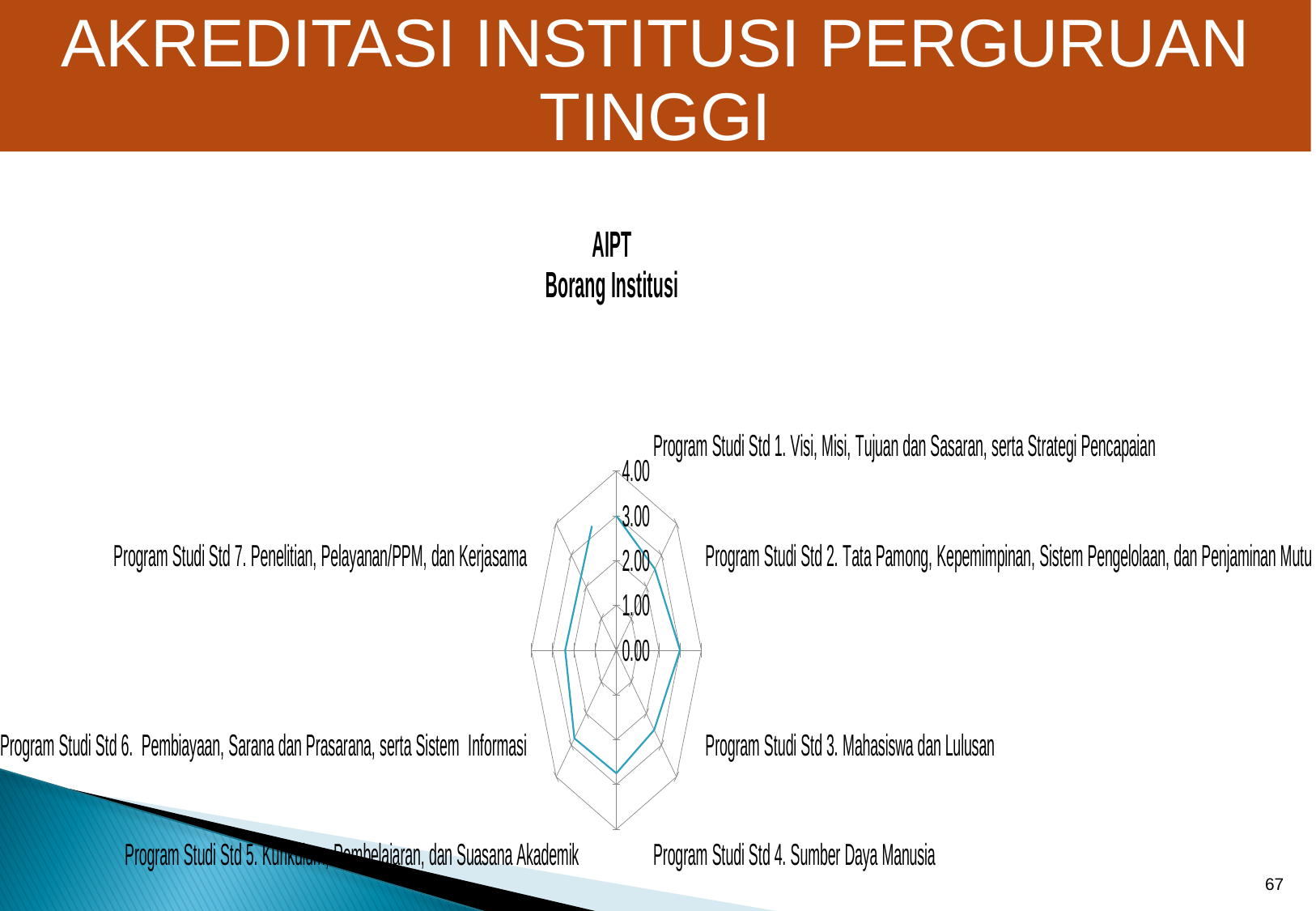

AKREDITASI INSTITUSI PERGURUAN TINGGI
Data BAN-PT per tanggal 4 Agustus 2016

### Chart: AIPT
Borang Institusi

| Category | Program Studi |
|---|---|
| Std 1. Visi, Misi, Tujuan dan Sasaran, serta Strategi Pencapaian | 3.001697181540827 |
| Std 2. Tata Pamong, Kepemimpinan, Sistem Pengelolaan, dan Penjaminan Mutu | 2.565926548818869 |
| Std 3. Mahasiswa dan Lulusan | 2.9999038761491077 |
| Std 4. Sumber Daya Manusia | 2.5197768205185267 |
| Std 5. Kurikulum, Pembelajaran, dan Suasana Akademik | 2.749620160194601 |
| Std 6.  Pembiayaan, Sarana dan Prasarana, serta Sistem  Informasi | 2.785920227297543 |
| Std 7. Penelitian, Pelayanan/PPM, dan Kerjasama | 2.4043882966164842 |
67